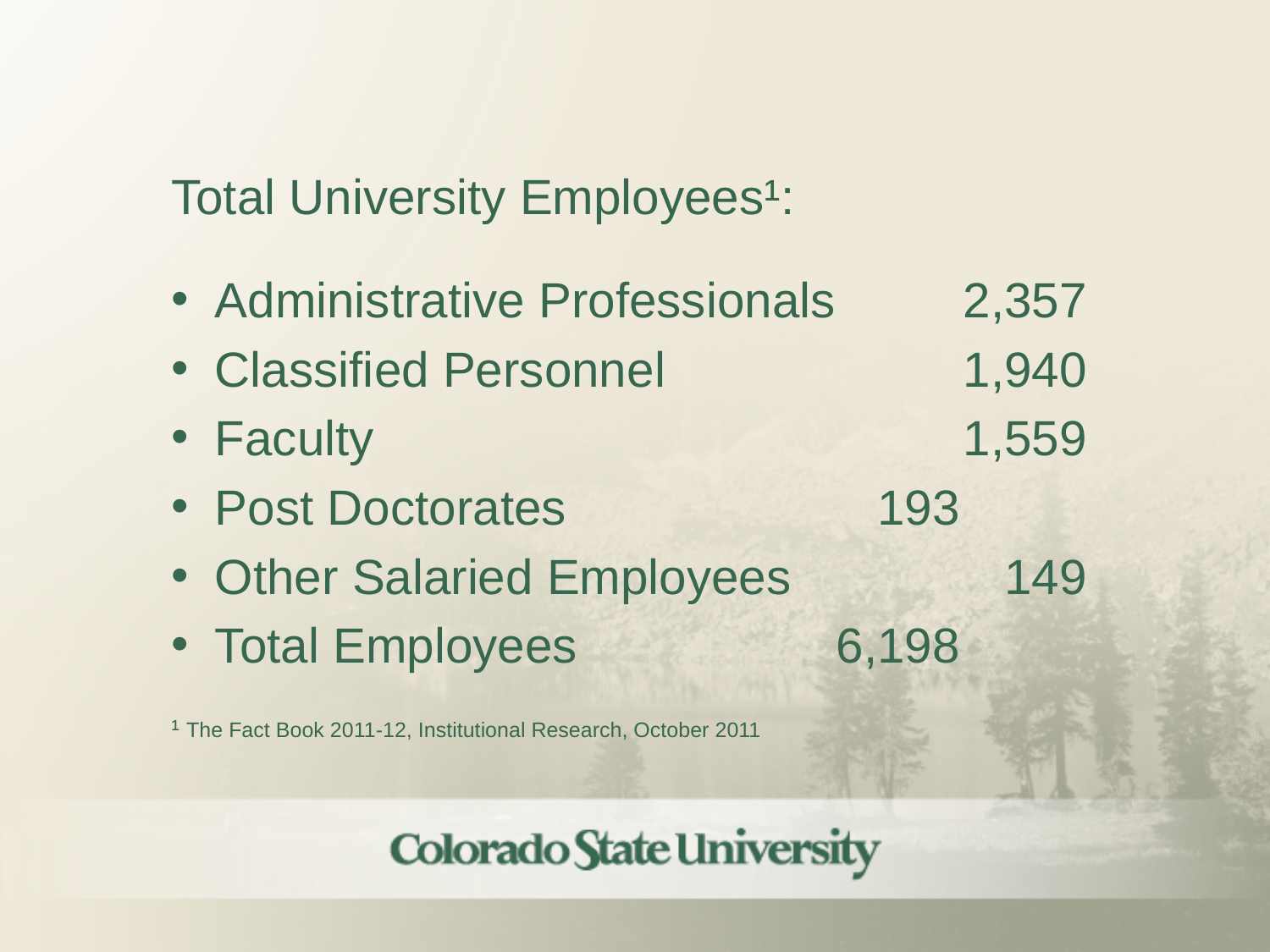

Total University Employees¹:

 Administrative Professionals 	2,357
 Classified Personnel			1,940
 Faculty					1,559
 Post Doctorates			   193
 Other Salaried Employees		   149
 Total Employees			6,198

¹ The Fact Book 2011-12, Institutional Research, October 2011